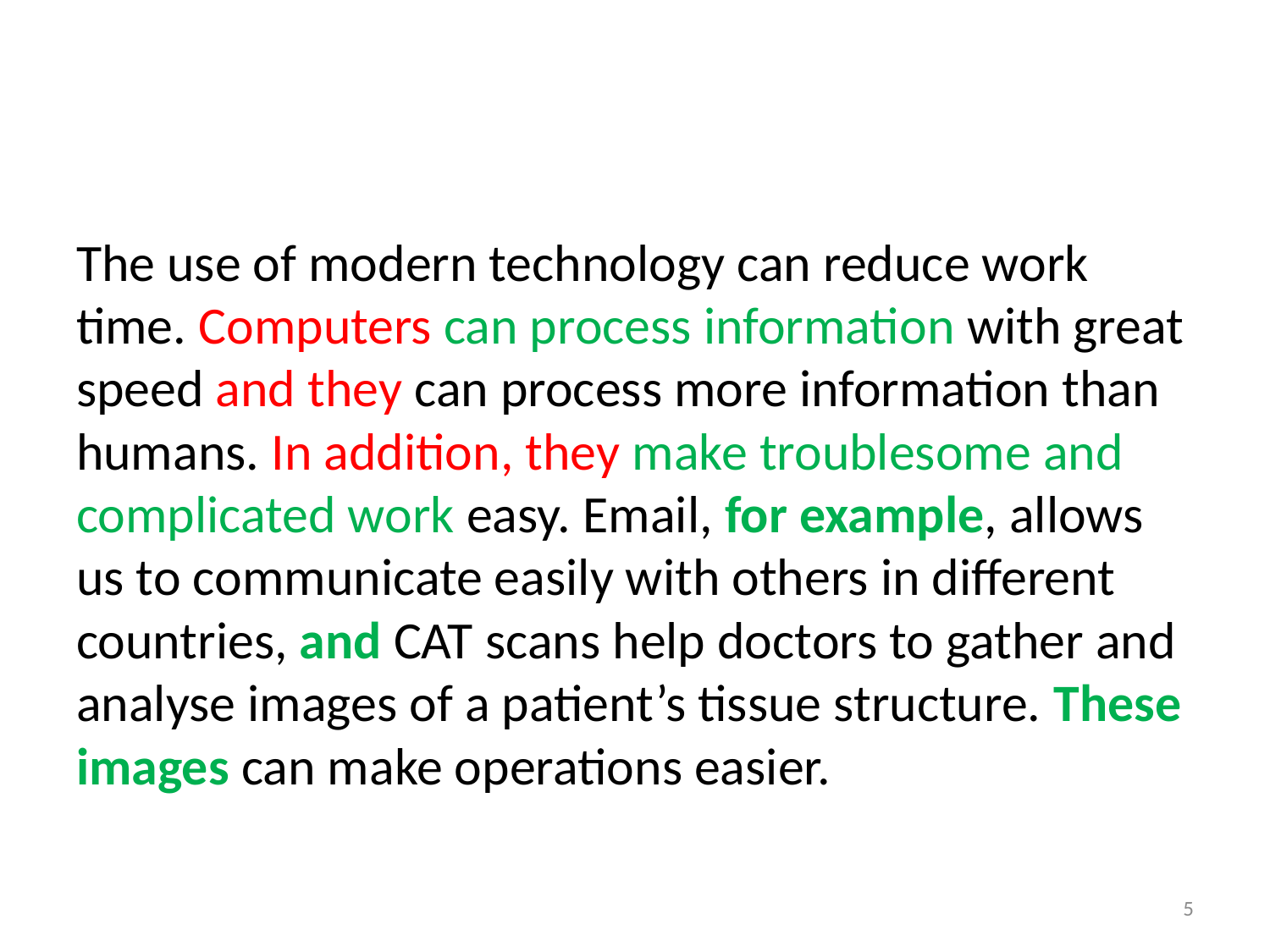

#
The use of modern technology can reduce work time. Computers can process information with great speed and they can process more information than humans. In addition, they make troublesome and complicated work easy. Email, for example, allows us to communicate easily with others in different countries, and CAT scans help doctors to gather and analyse images of a patient’s tissue structure. These images can make operations easier.
5